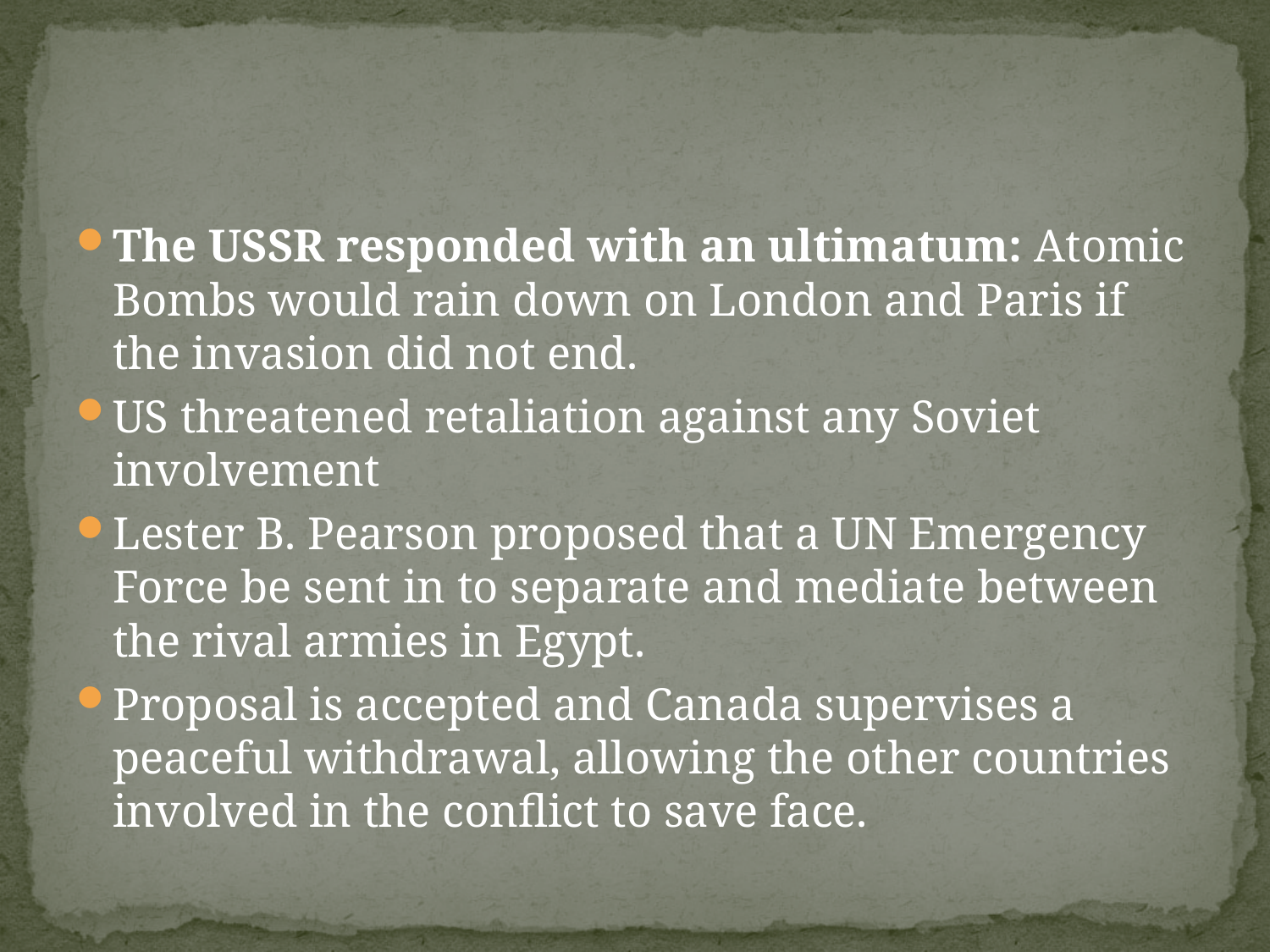

#
The USSR responded with an ultimatum: Atomic Bombs would rain down on London and Paris if the invasion did not end.
US threatened retaliation against any Soviet involvement
Lester B. Pearson proposed that a UN Emergency Force be sent in to separate and mediate between the rival armies in Egypt.
Proposal is accepted and Canada supervises a peaceful withdrawal, allowing the other countries involved in the conflict to save face.